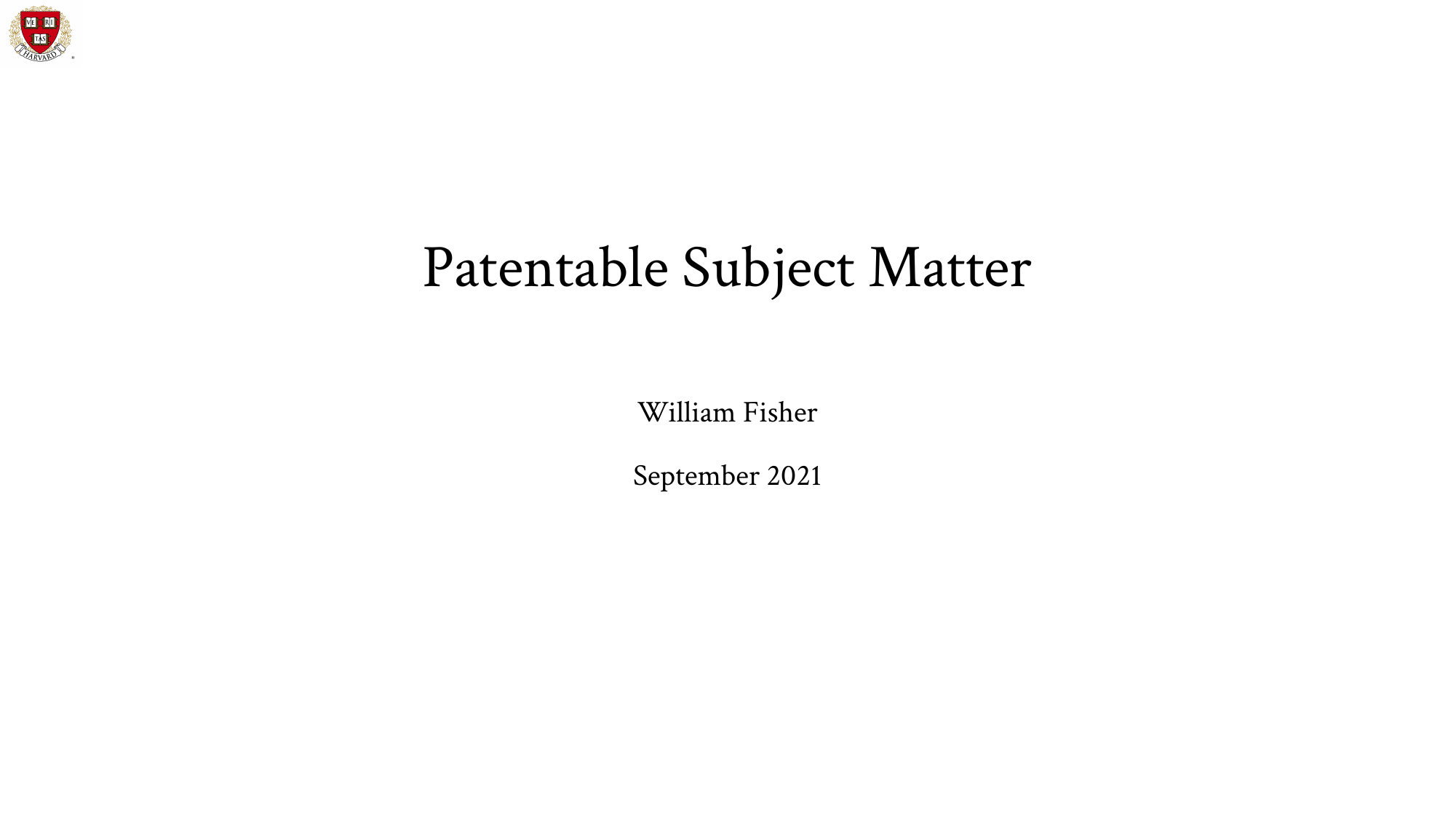

Patentable Subject Matter

William Fisher
September 2021